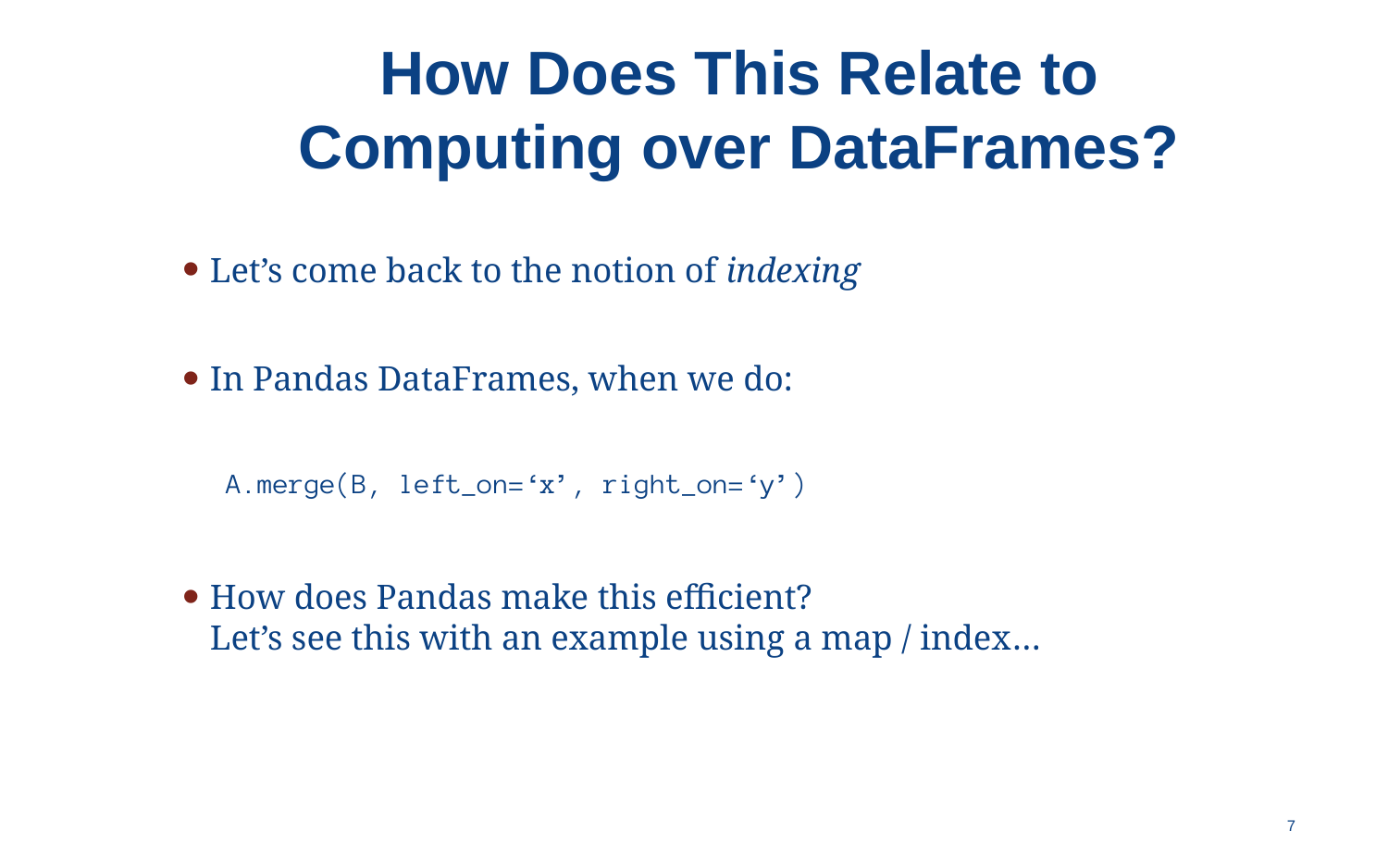

# How Does This Relate to Computing over DataFrames?
Let’s come back to the notion of indexing

In Pandas DataFrames, when we do:

A.merge(B, left_on=‘x’, right_on=‘y’)

How does Pandas make this efficient?
Let’s see this with an example using a map / index…

7